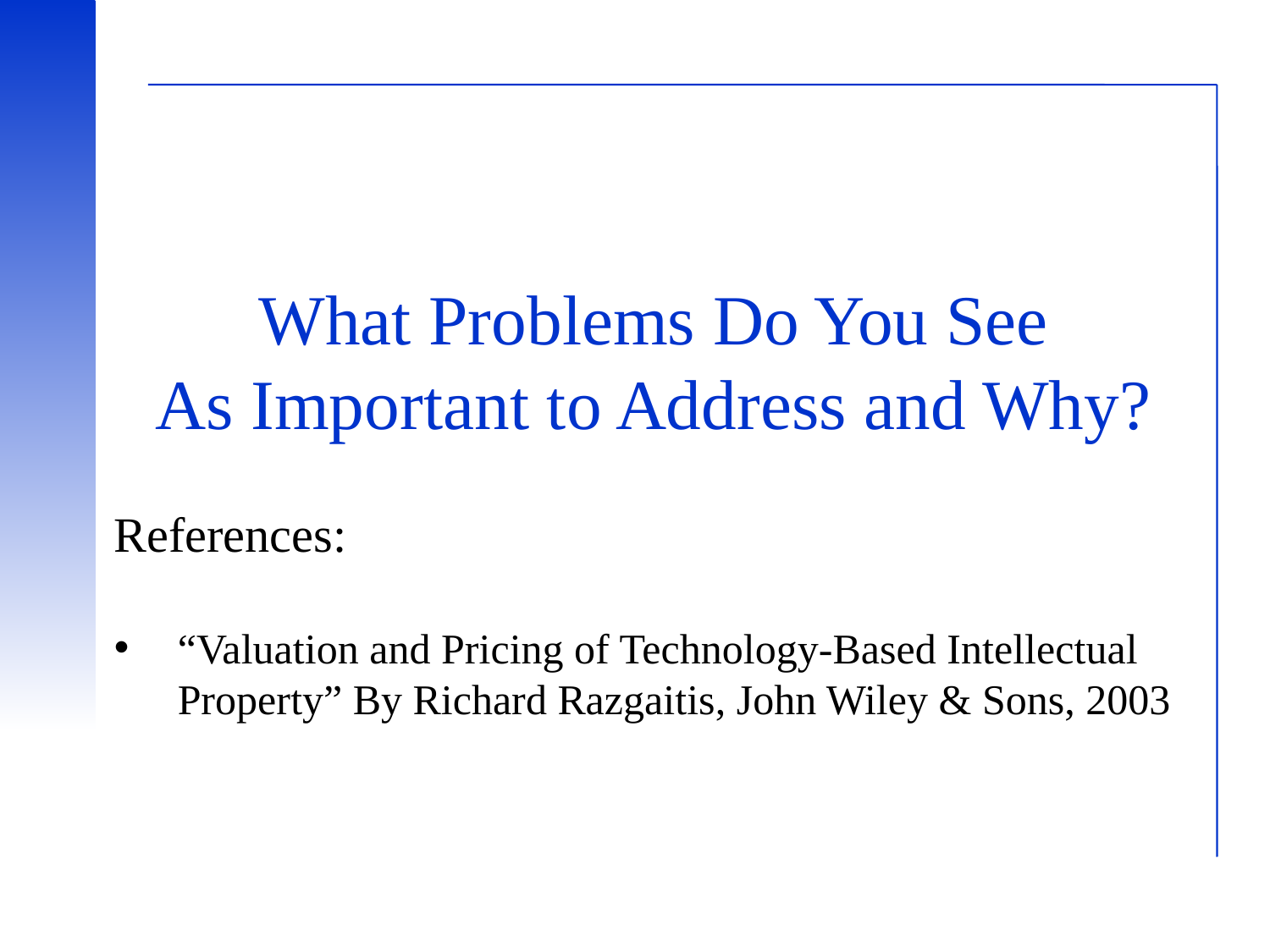

What Problems Do You See
As Important to Address and Why?

References:

“Valuation and Pricing of Technology-Based Intellectual
      Property” By Richard Razgaitis, John Wiley & Sons, 2003